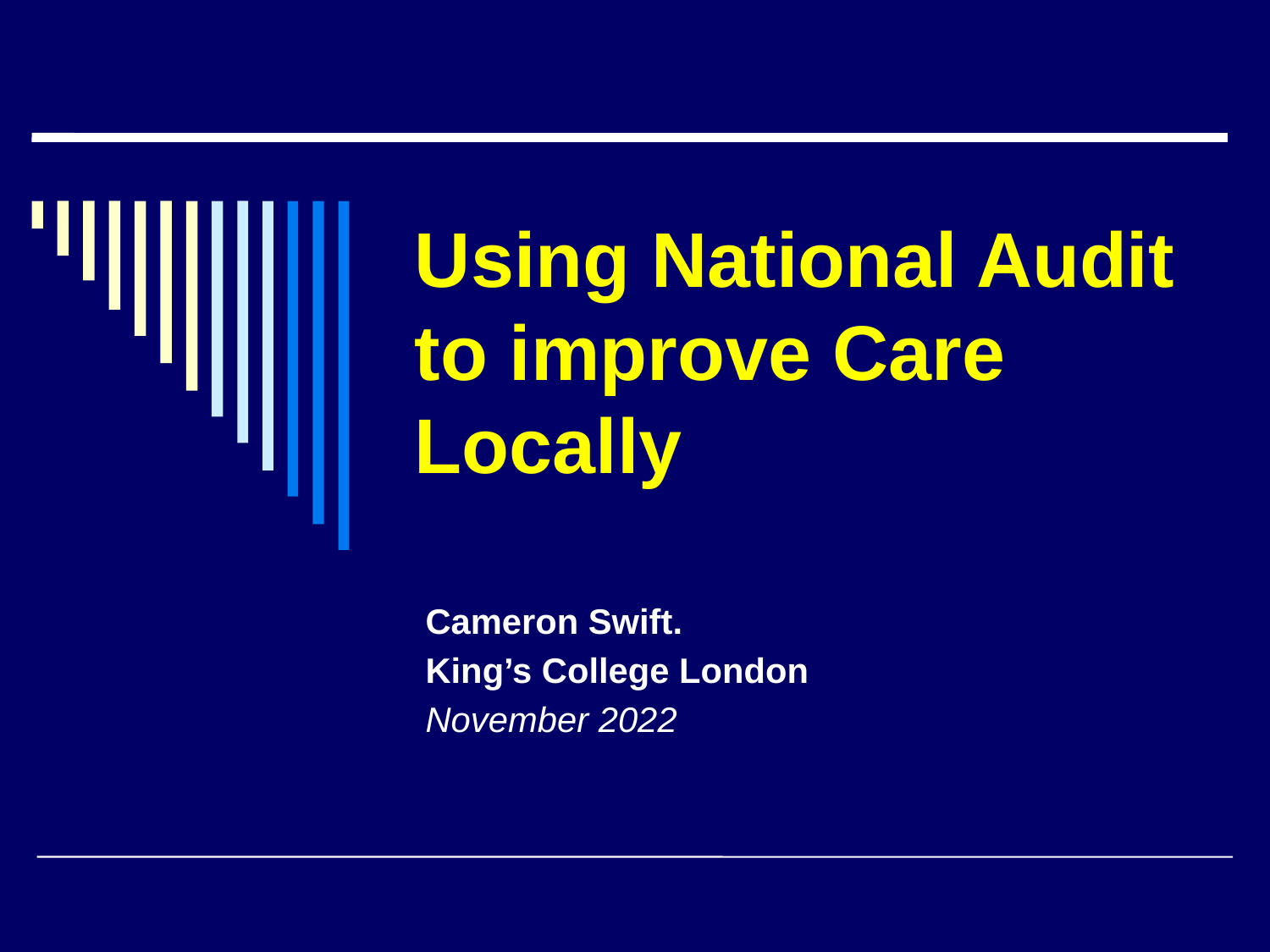

# Using National Audit to improve Care Locally
Cameron Swift.
King’s College London
November 2022